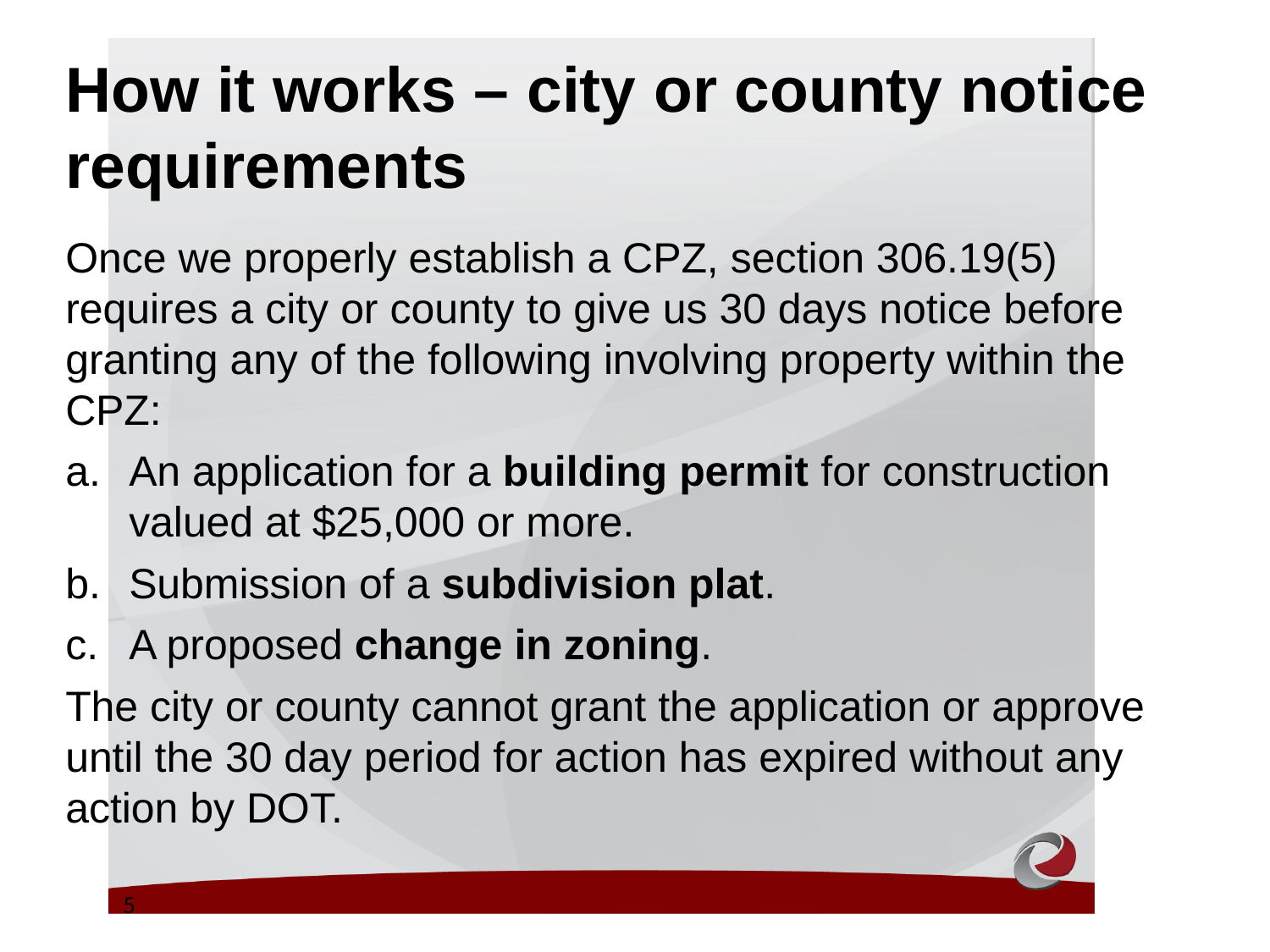

How it works – city or county notice requirements

Once we properly establish a CPZ, section 306.19(5) requires a city or county to give us 30 days notice before granting any of the following involving property within the CPZ:
An application for a building permit for construction valued at $25,000 or more.
Submission of a subdivision plat.
A proposed change in zoning.
The city or county cannot grant the application or approve until the 30 day period for action has expired without any action by DOT.
5